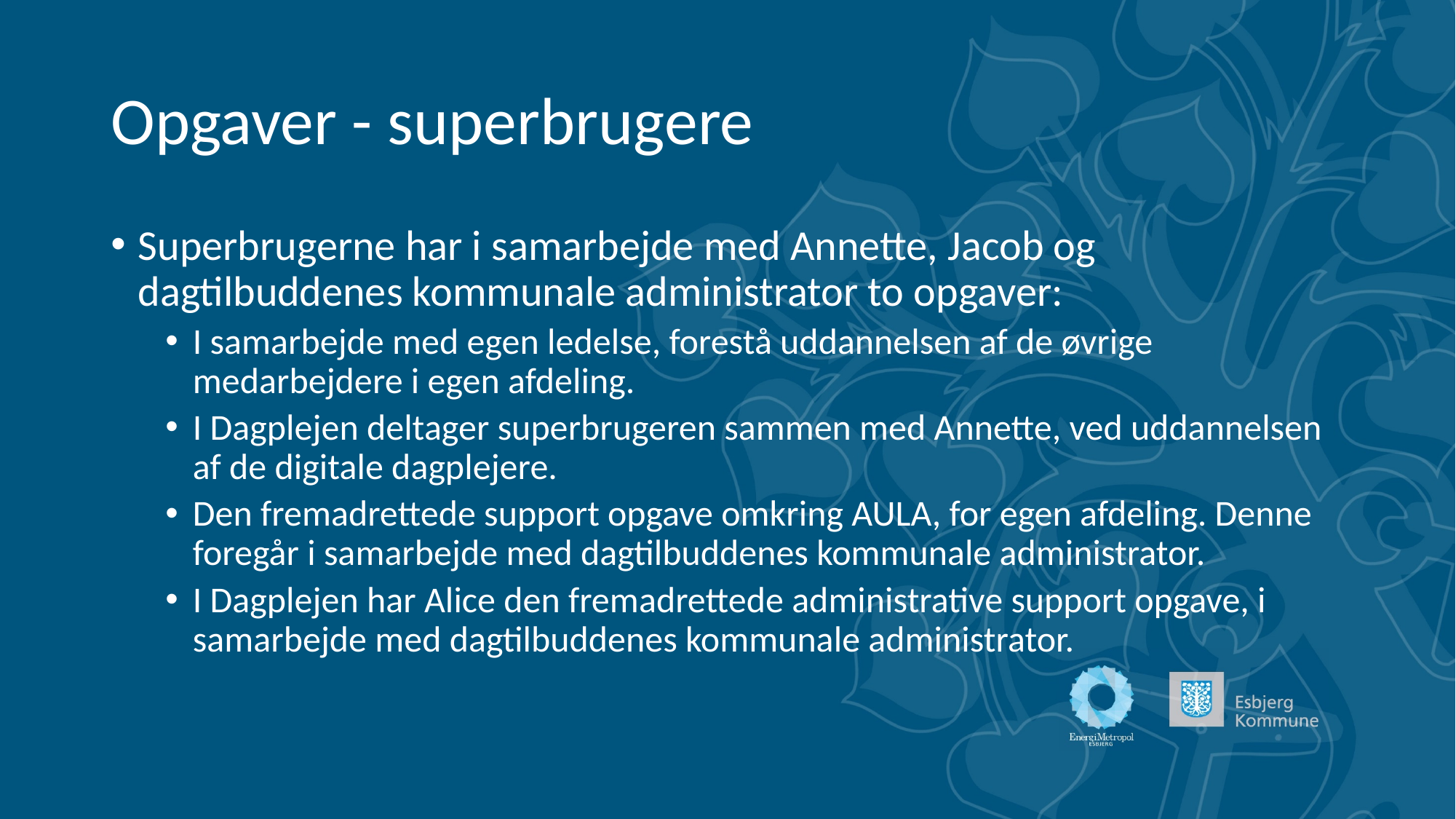

# Opgaver - superbrugere
Superbrugerne har i samarbejde med Annette, Jacob og dagtilbuddenes kommunale administrator to opgaver:
I samarbejde med egen ledelse, forestå uddannelsen af de øvrige medarbejdere i egen afdeling.
I Dagplejen deltager superbrugeren sammen med Annette, ved uddannelsen af de digitale dagplejere.
Den fremadrettede support opgave omkring AULA, for egen afdeling. Denne foregår i samarbejde med dagtilbuddenes kommunale administrator.
I Dagplejen har Alice den fremadrettede administrative support opgave, i samarbejde med dagtilbuddenes kommunale administrator.